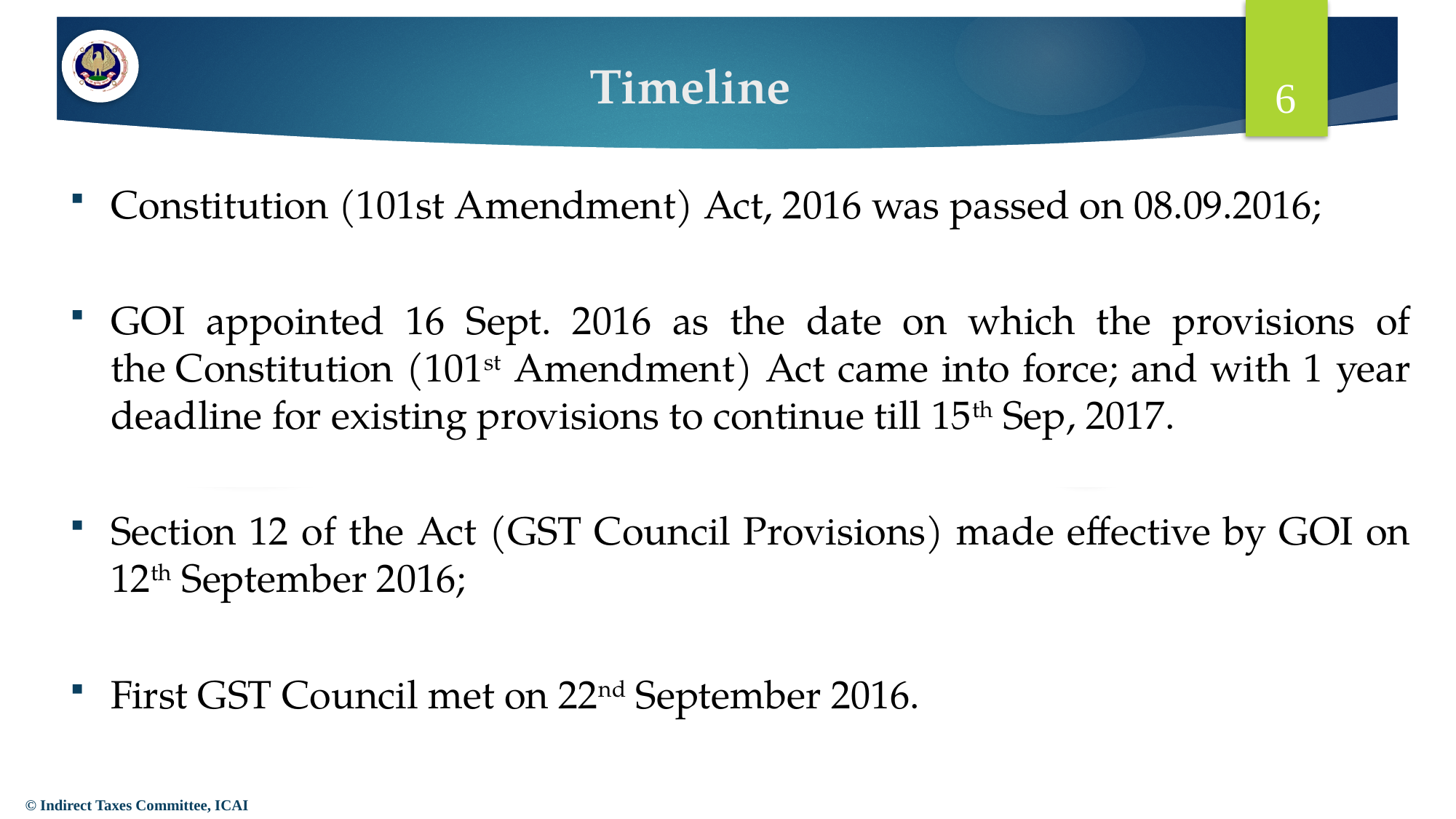

# Timeline
6
Constitution (101st Amendment) Act, 2016 was passed on 08.09.2016;

GOI appointed 16 Sept. 2016 as the date on which the provisions of the Constitution (101st Amendment) Act came into force; and with 1 year deadline for existing provisions to continue till 15th Sep, 2017.

Section 12 of the Act (GST Council Provisions) made effective by GOI on 12th September 2016;

First GST Council met on 22nd September 2016.
© Indirect Taxes Committee, ICAI